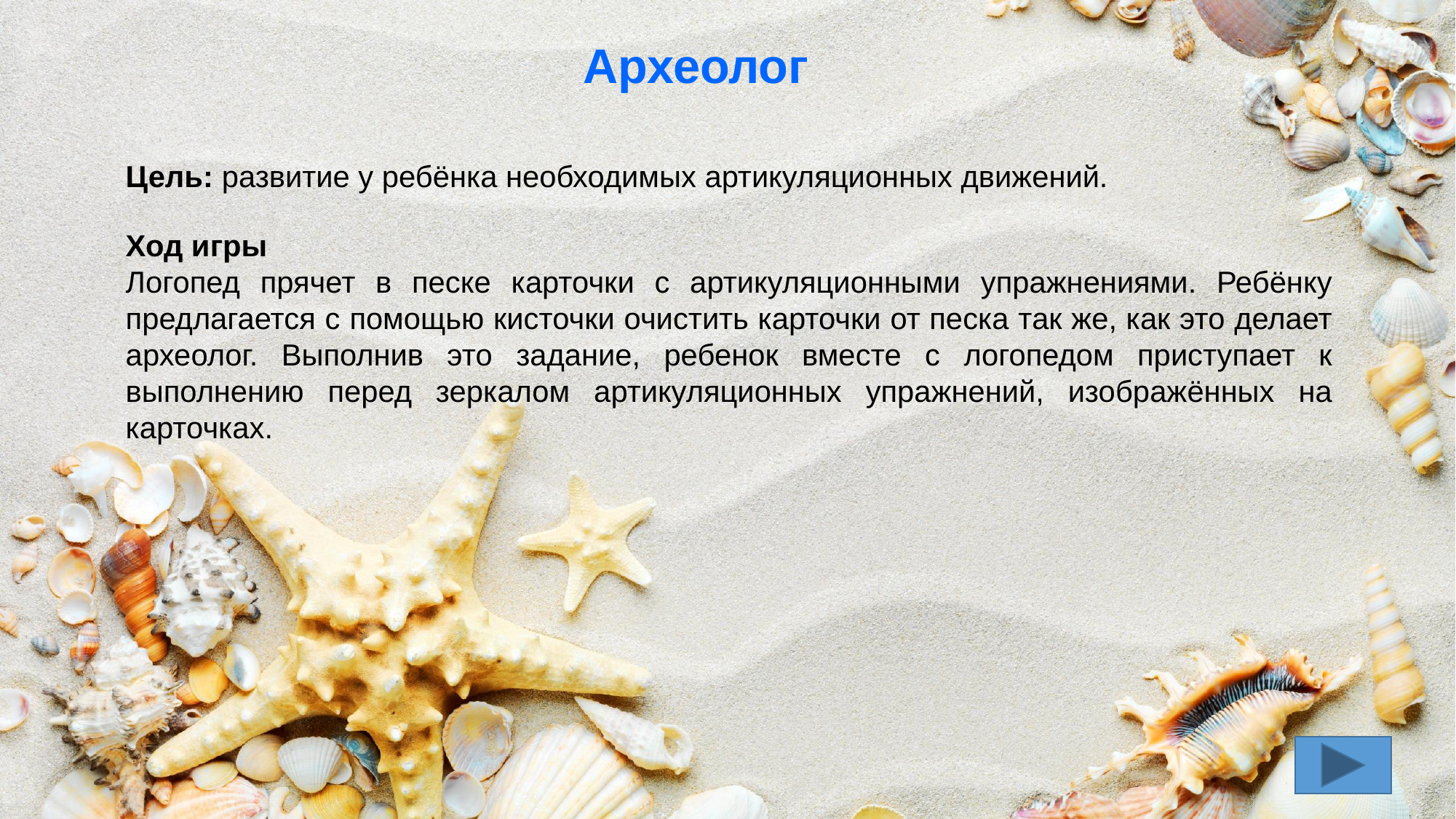

Археолог
Цель: развитие у ребёнка необходимых артикуляционных движений.

Ход игры
Логопед прячет в песке карточки с артикуляционными упражнениями. Ребёнку предлагается с помощью кисточки очистить карточки от песка так же, как это делает археолог. Выполнив это задание, ребенок вместе с логопедом приступает к выполнению перед зеркалом артикуляционных упражнений, изображённых на карточках.